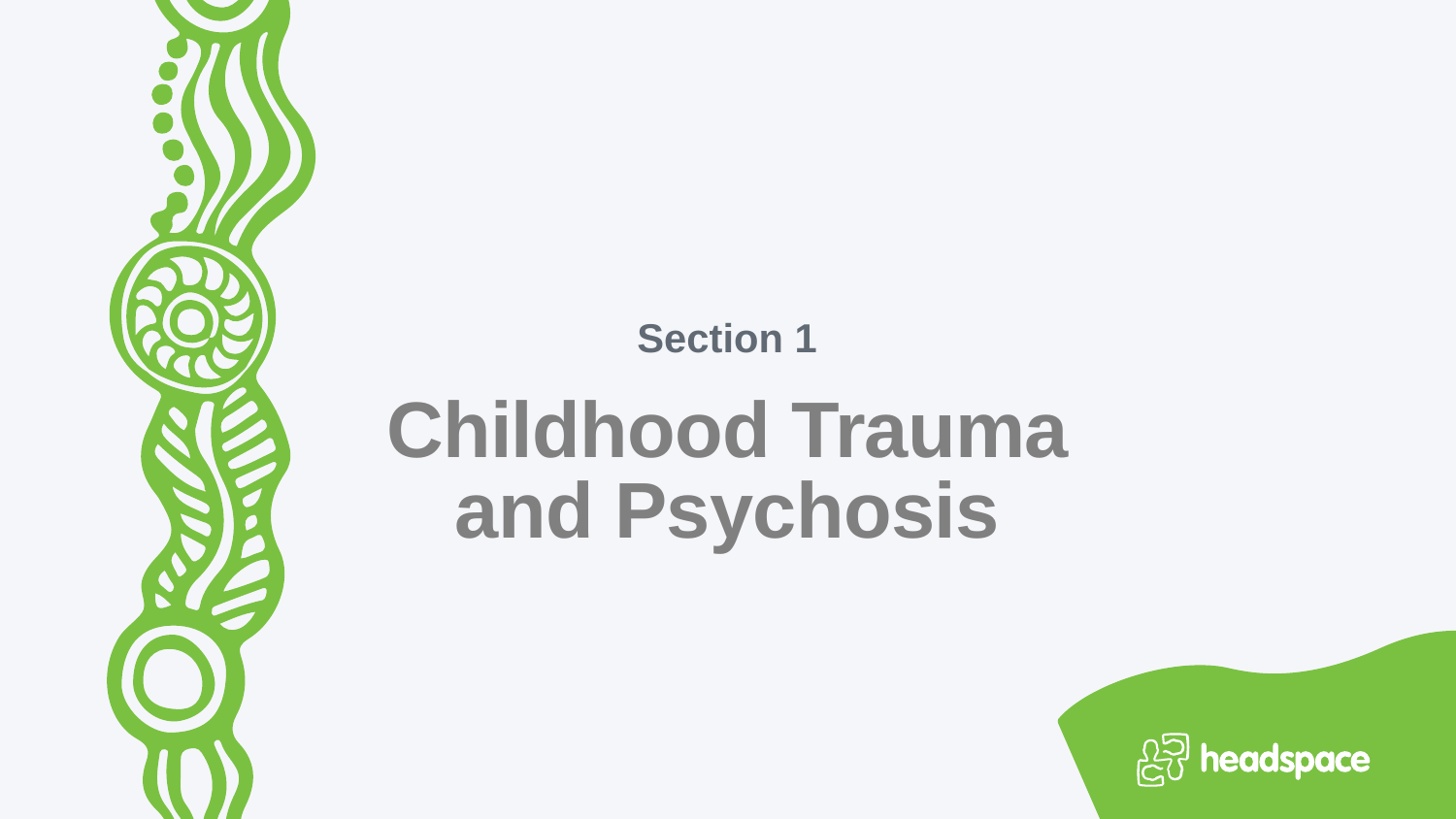

Section 1
# Childhood Trauma and Psychosis